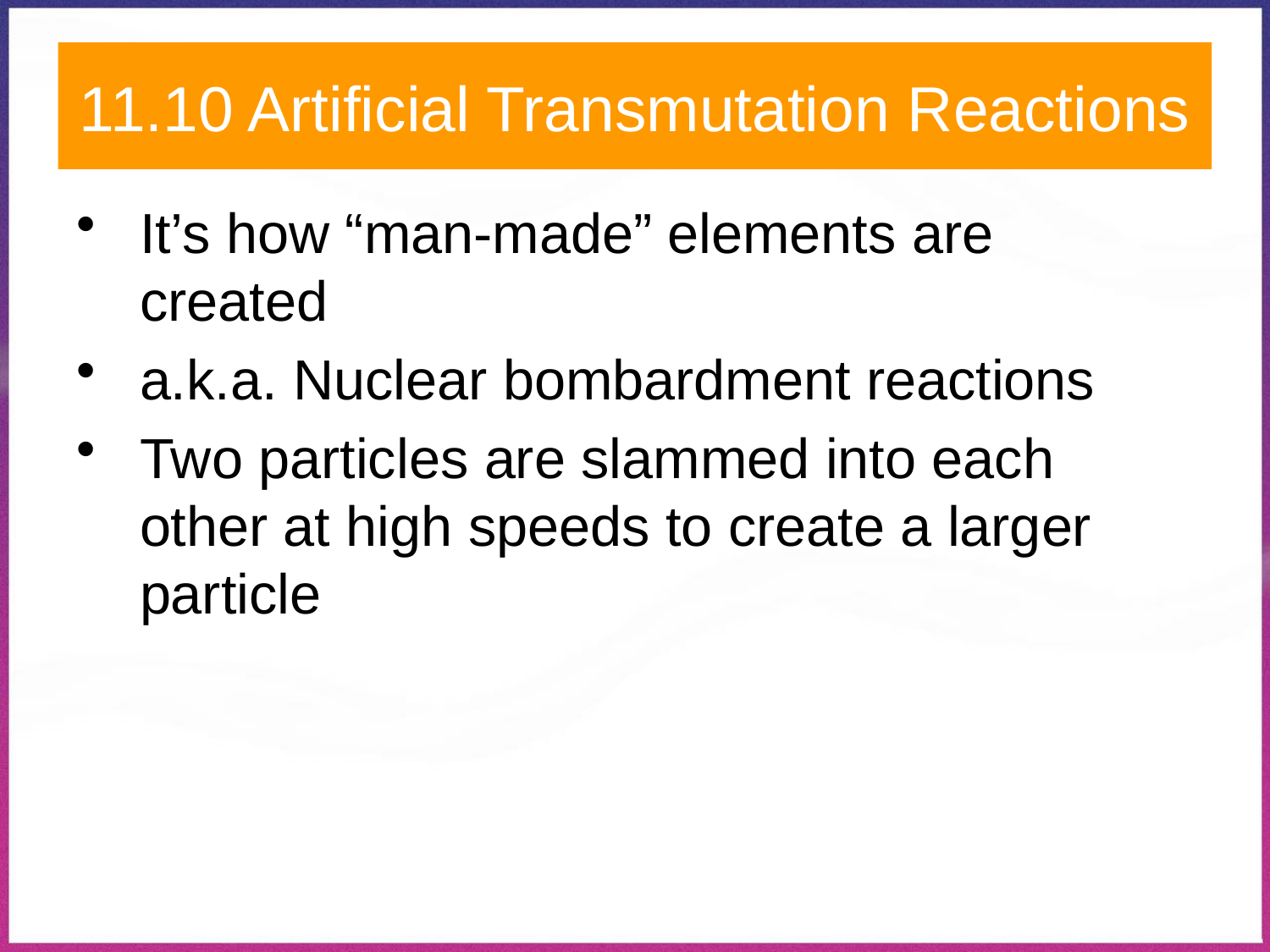

# 11.10 Artificial Transmutation Reactions
It’s how “man-made” elements are created
a.k.a. Nuclear bombardment reactions
Two particles are slammed into each other at high speeds to create a larger particle